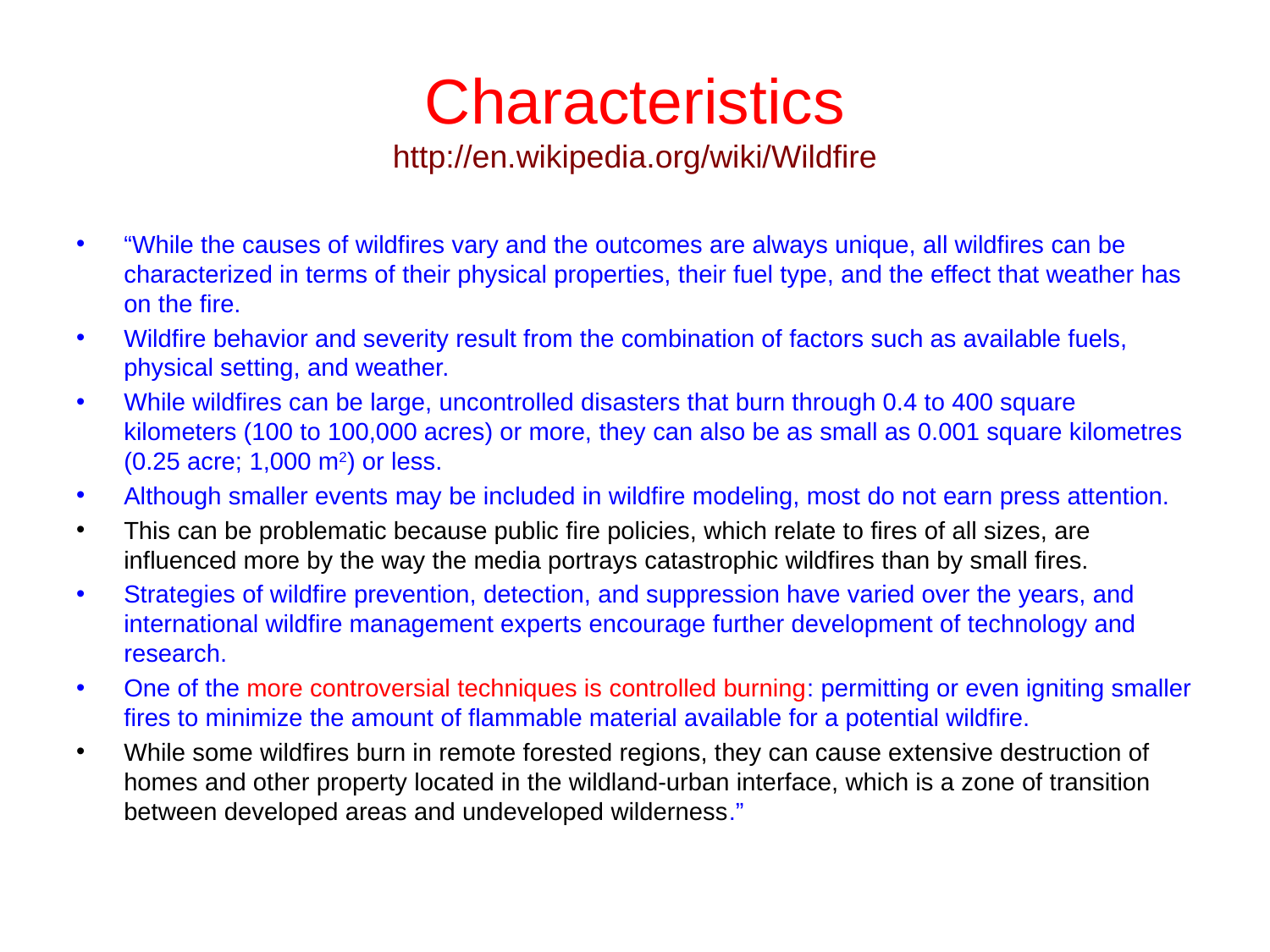

# Characteristics http://en.wikipedia.org/wiki/Wildfire
“While the causes of wildfires vary and the outcomes are always unique, all wildfires can be characterized in terms of their physical properties, their fuel type, and the effect that weather has on the fire.
Wildfire behavior and severity result from the combination of factors such as available fuels, physical setting, and weather.
While wildfires can be large, uncontrolled disasters that burn through 0.4 to 400 square kilometers (100 to 100,000 acres) or more, they can also be as small as 0.001 square kilometres (0.25 acre; 1,000 m2) or less.
Although smaller events may be included in wildfire modeling, most do not earn press attention.
This can be problematic because public fire policies, which relate to fires of all sizes, are influenced more by the way the media portrays catastrophic wildfires than by small fires.
Strategies of wildfire prevention, detection, and suppression have varied over the years, and international wildfire management experts encourage further development of technology and research.
One of the more controversial techniques is controlled burning: permitting or even igniting smaller fires to minimize the amount of flammable material available for a potential wildfire.
While some wildfires burn in remote forested regions, they can cause extensive destruction of homes and other property located in the wildland-urban interface, which is a zone of transition between developed areas and undeveloped wilderness.”